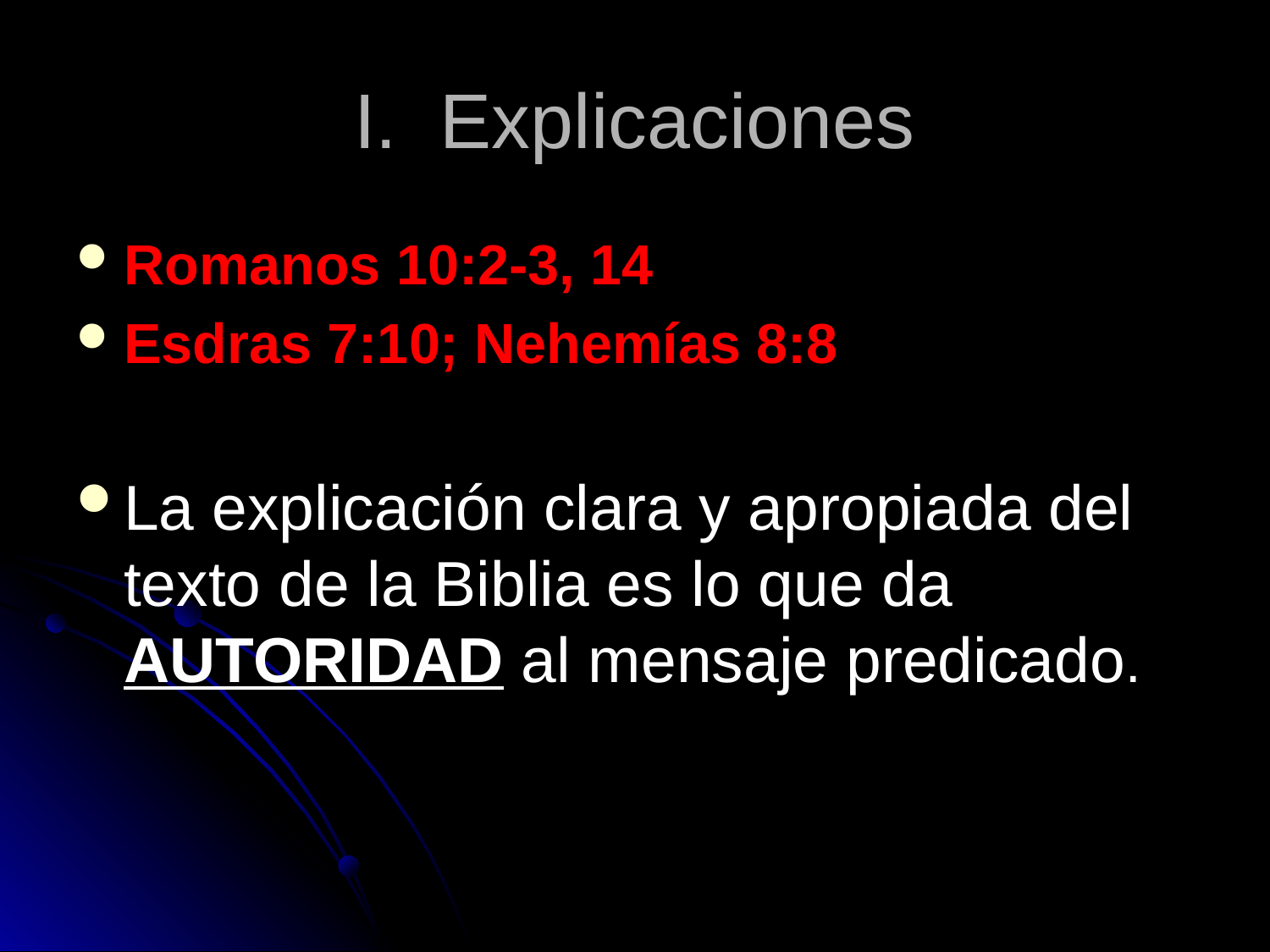

# I.  Explicaciones
Romanos 10:2-3, 14
Esdras 7:10; Nehemías 8:8

La explicación clara y apropiada del texto de la Biblia es lo que da AUTORIDAD al mensaje predicado.